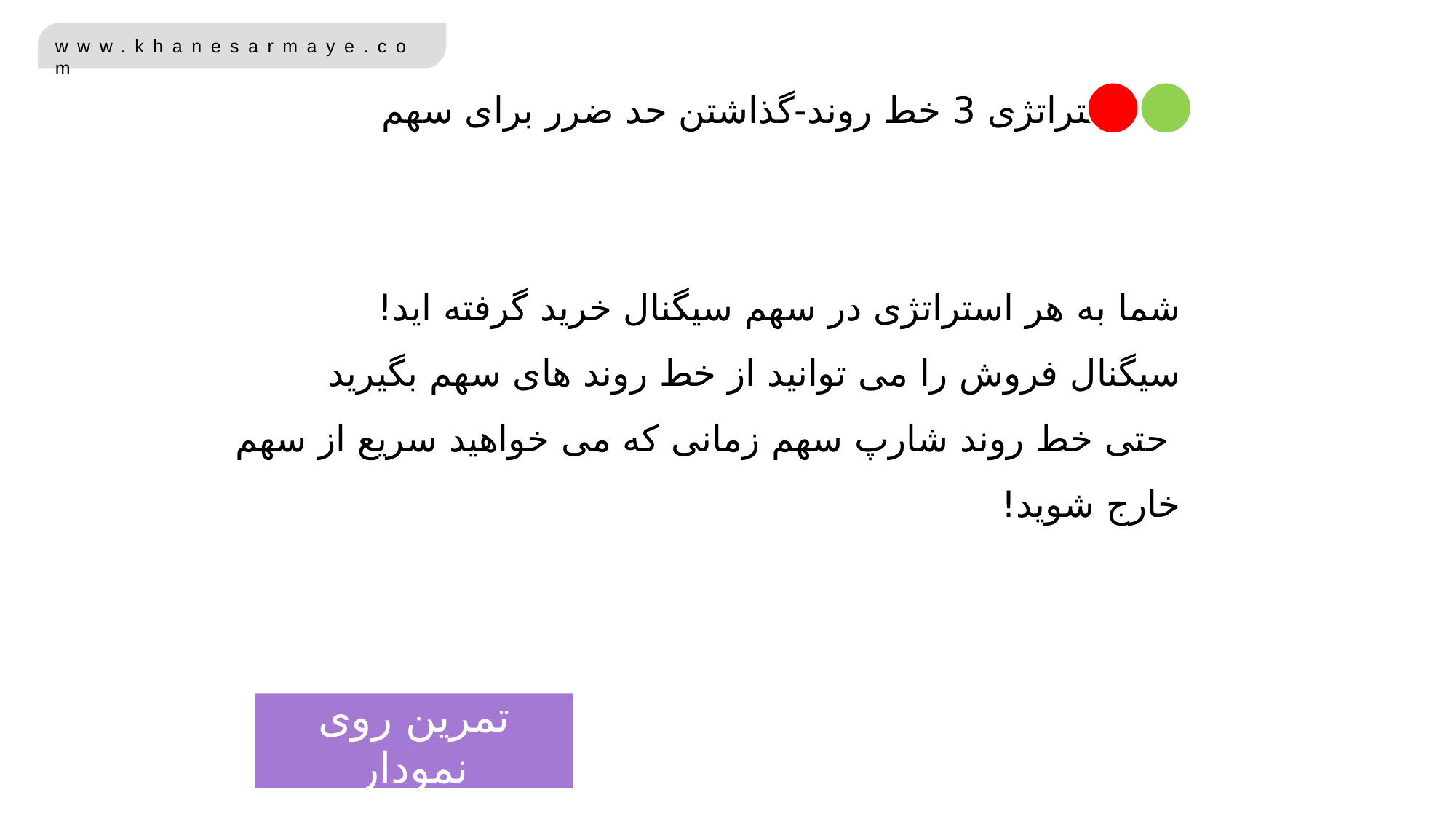

استراتژی 3 خط روند-گذاشتن حد ضرر برای سهم

شما به هر استراتژی در سهم سیگنال خرید گرفته اید!
سیگنال فروش را می توانید از خط روند های سهم بگیرید
 حتی خط روند شارپ سهم زمانی که می خواهید سریع از سهم خارج شوید!
تمرین روی نمودار